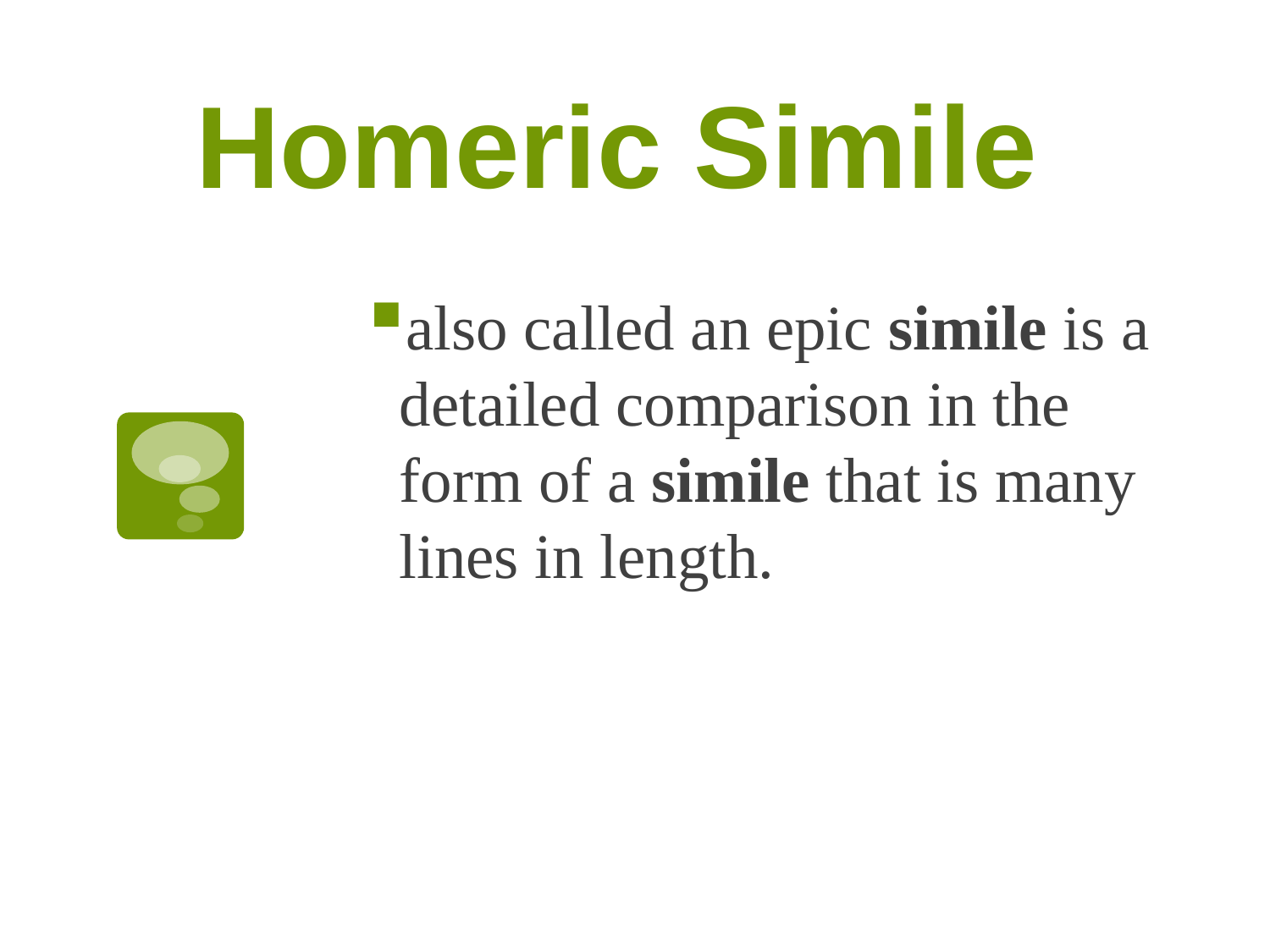

# Homeric Simile
also called an epic simile is a detailed comparison in the form of a simile that is many lines in length.